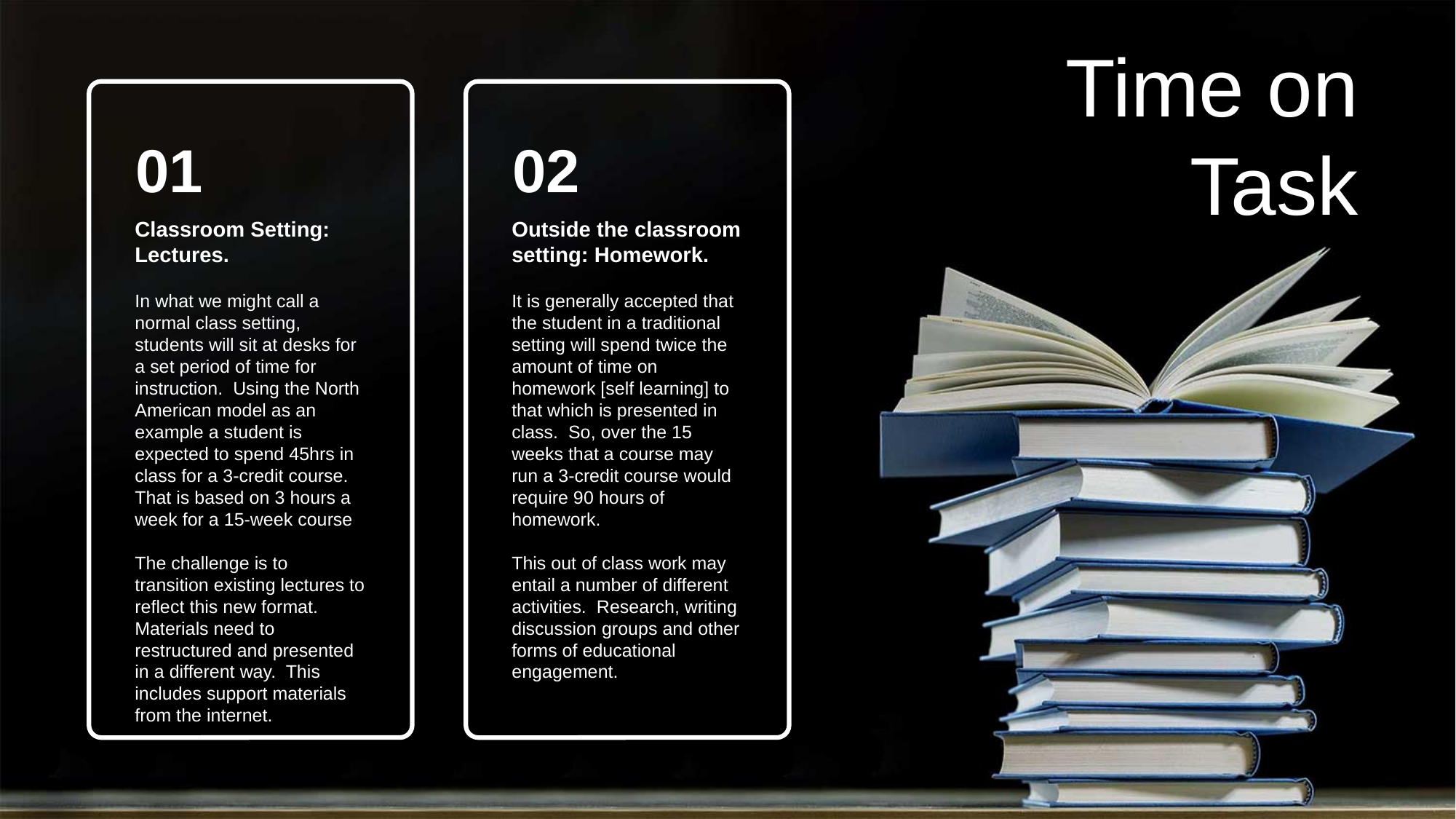

Time on Task

01
Classroom Setting:
Lectures.
In what we might call a normal class setting, students will sit at desks for a set period of time for instruction.  Using the North American model as an example a student is expected to spend 45hrs in class for a 3-credit course.  That is based on 3 hours a week for a 15-week course

The challenge is to transition existing lectures to reflect this new format.  Materials need to restructured and presented in a different way.  This includes support materials from the internet.
02
Outside the classroom setting: Homework.
It is generally accepted that the student in a traditional setting will spend twice the amount of time on homework [self learning] to that which is presented in class.  So, over the 15 weeks that a course may run a 3-credit course would require 90 hours of homework.

This out of class work may entail a number of different activities.  Research, writing discussion groups and other forms of educational engagement.